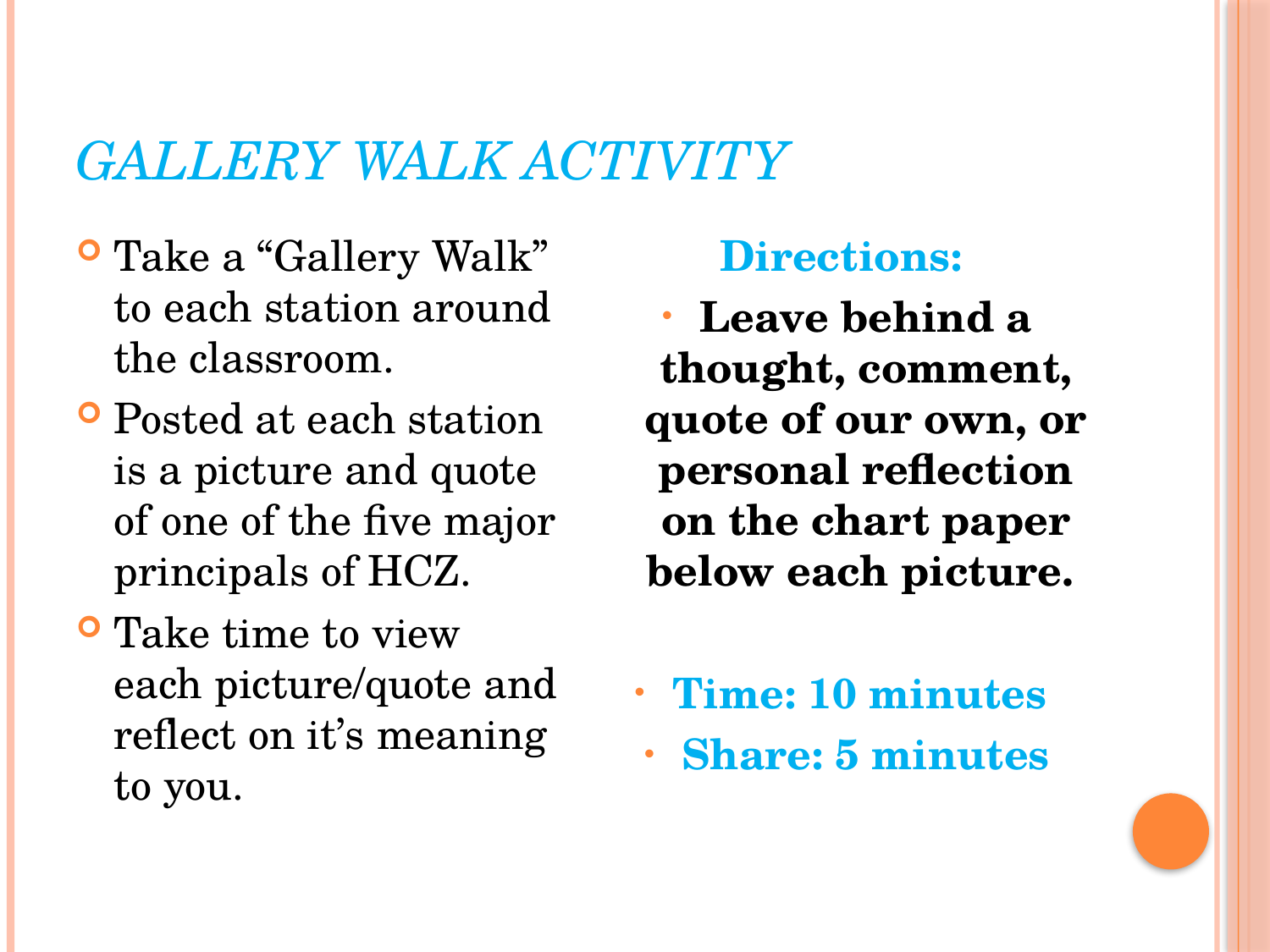

# Gallery Walk Activity
Take a “Gallery Walk” to each station around the classroom.
Posted at each station is a picture and quote of one of the five major principals of HCZ.
Take time to view each picture/quote and reflect on it’s meaning to you.
Directions:
Leave behind a thought, comment, quote of our own, or personal reflection on the chart paper below each picture.

Time: 10 minutes
Share: 5 minutes